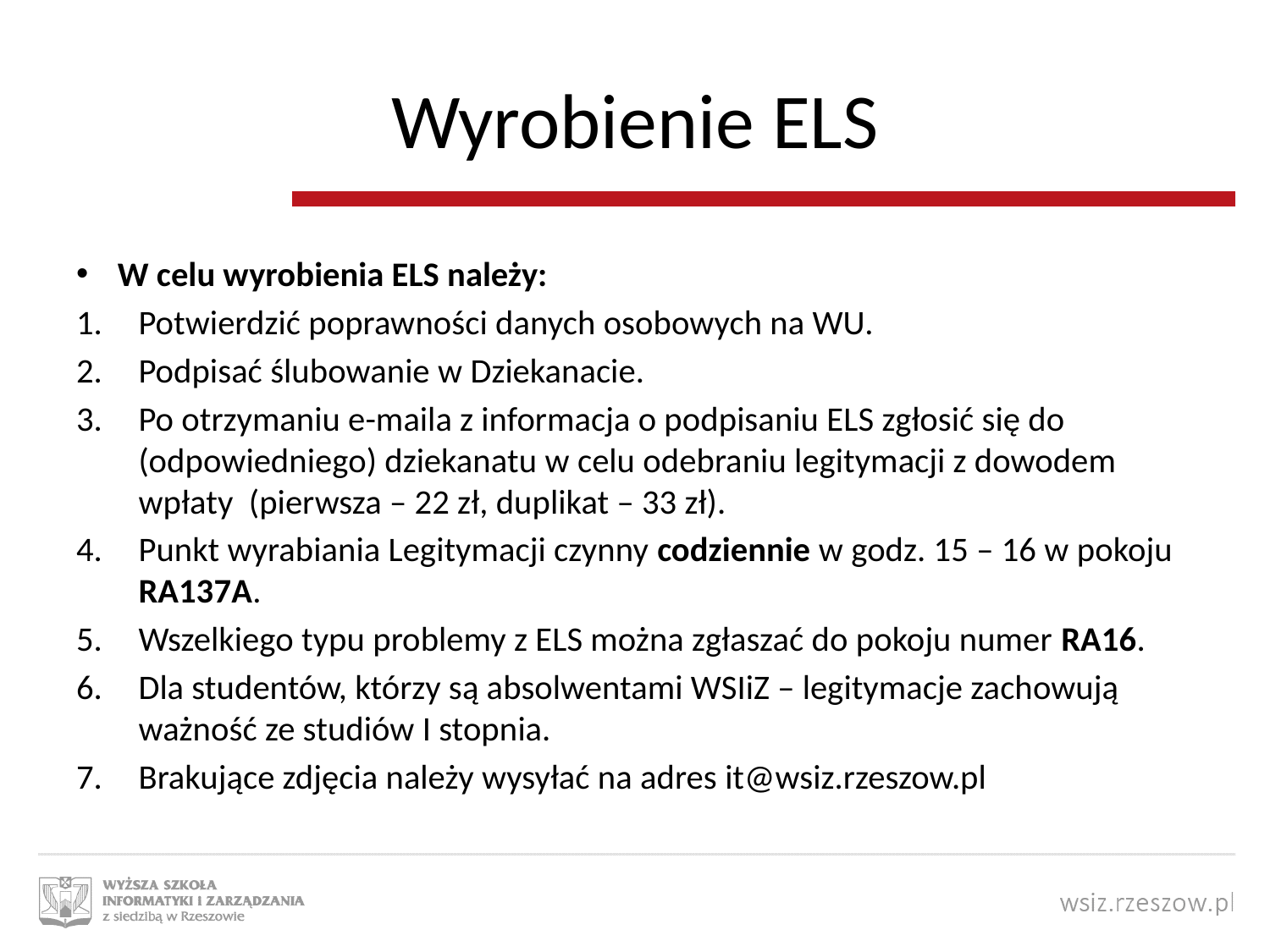

# Wyrobienie ELS
W celu wyrobienia ELS należy:
Potwierdzić poprawności danych osobowych na WU.
Podpisać ślubowanie w Dziekanacie.
Po otrzymaniu e-maila z informacja o podpisaniu ELS zgłosić się do (odpowiedniego) dziekanatu w celu odebraniu legitymacji z dowodem wpłaty  (pierwsza – 22 zł, duplikat – 33 zł).
Punkt wyrabiania Legitymacji czynny codziennie w godz. 15 – 16 w pokoju RA137A.
Wszelkiego typu problemy z ELS można zgłaszać do pokoju numer RA16.
Dla studentów, którzy są absolwentami WSIiZ – legitymacje zachowują ważność ze studiów I stopnia.
Brakujące zdjęcia należy wysyłać na adres it@wsiz.rzeszow.pl